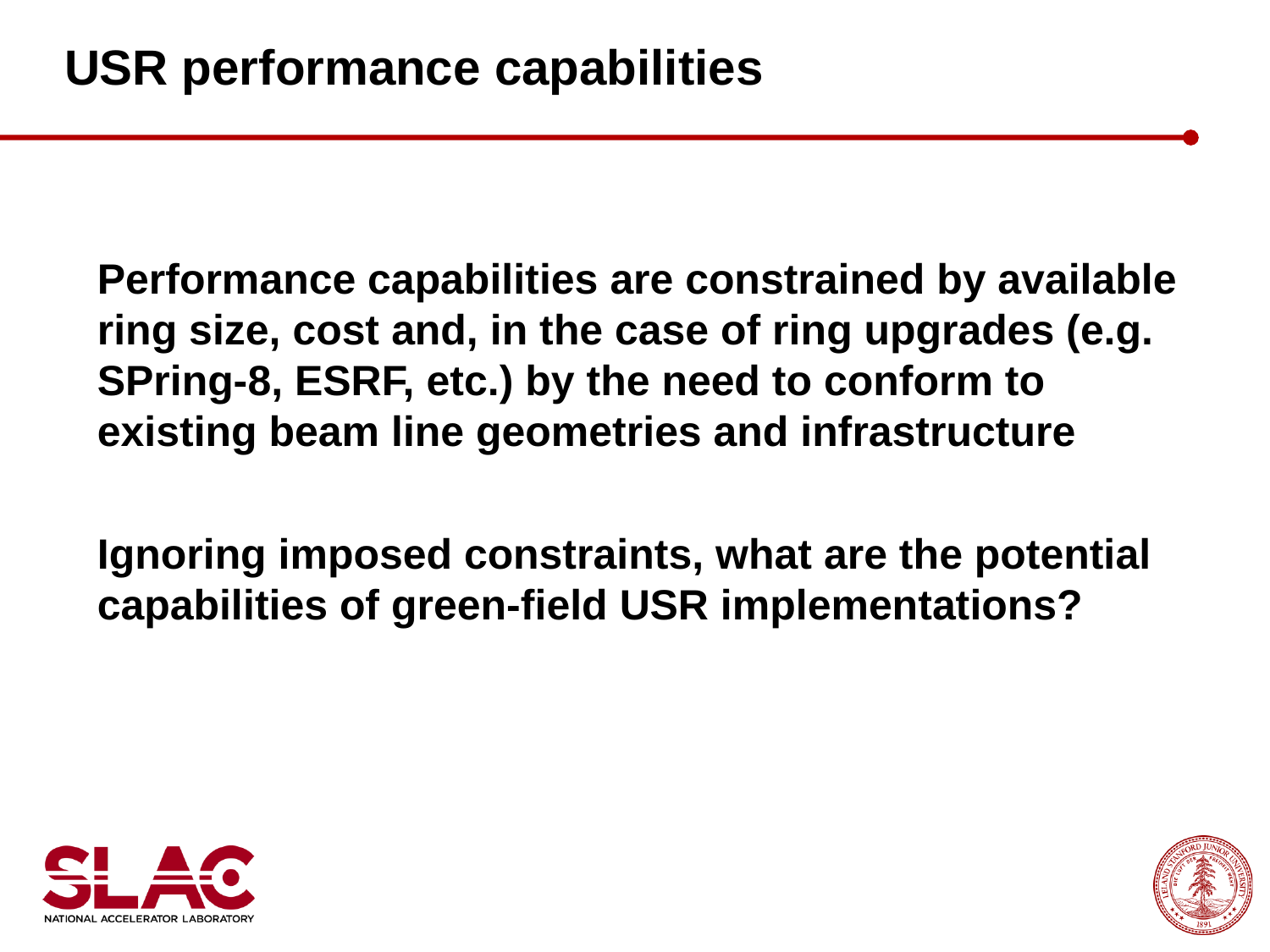

USR performance capabilities
Performance capabilities are constrained by available ring size, cost and, in the case of ring upgrades (e.g. SPring-8, ESRF, etc.) by the need to conform to existing beam line geometries and infrastructure

Ignoring imposed constraints, what are the potential capabilities of green-field USR implementations?